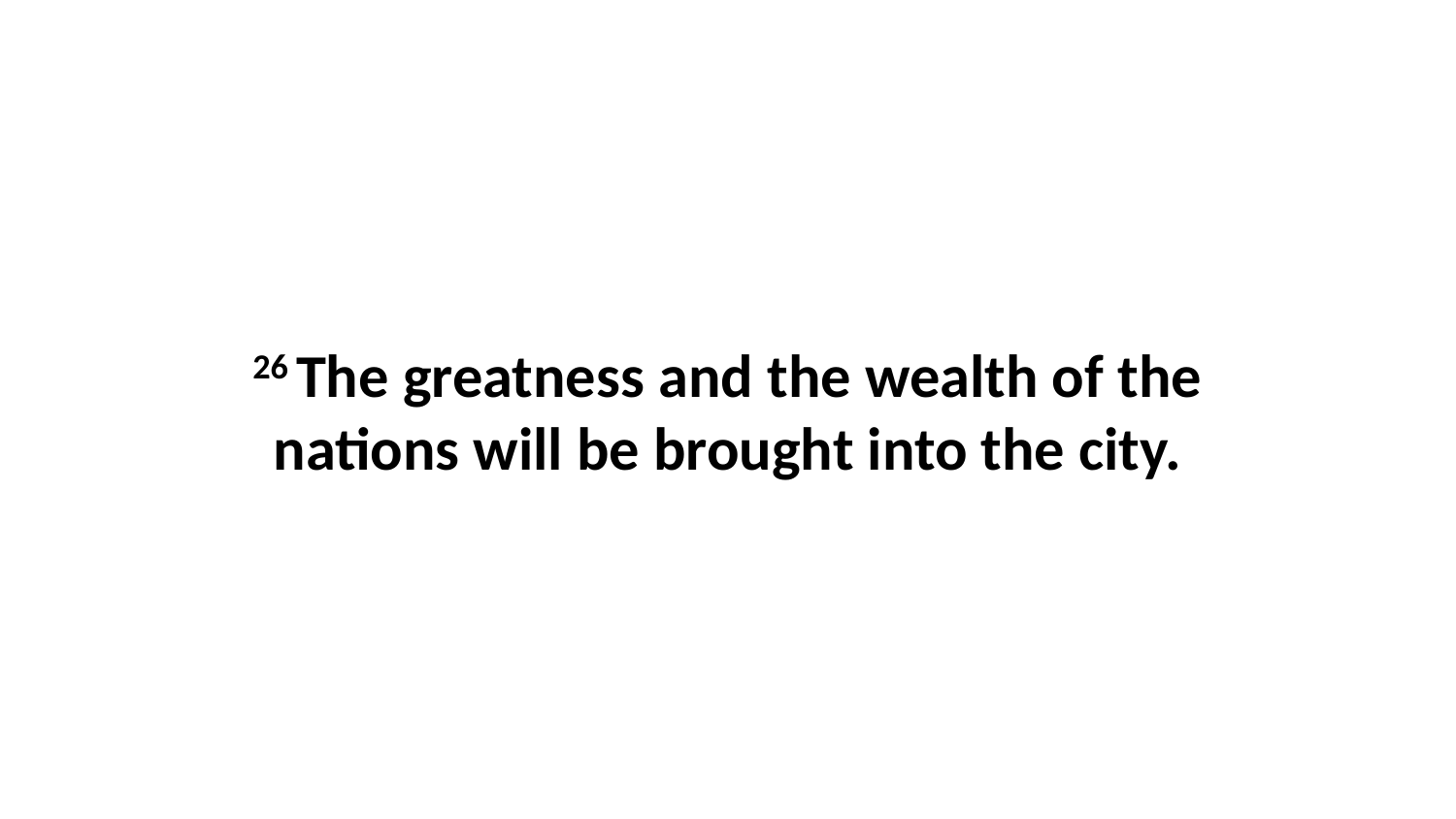

26 The greatness and the wealth of the nations will be brought into the city.